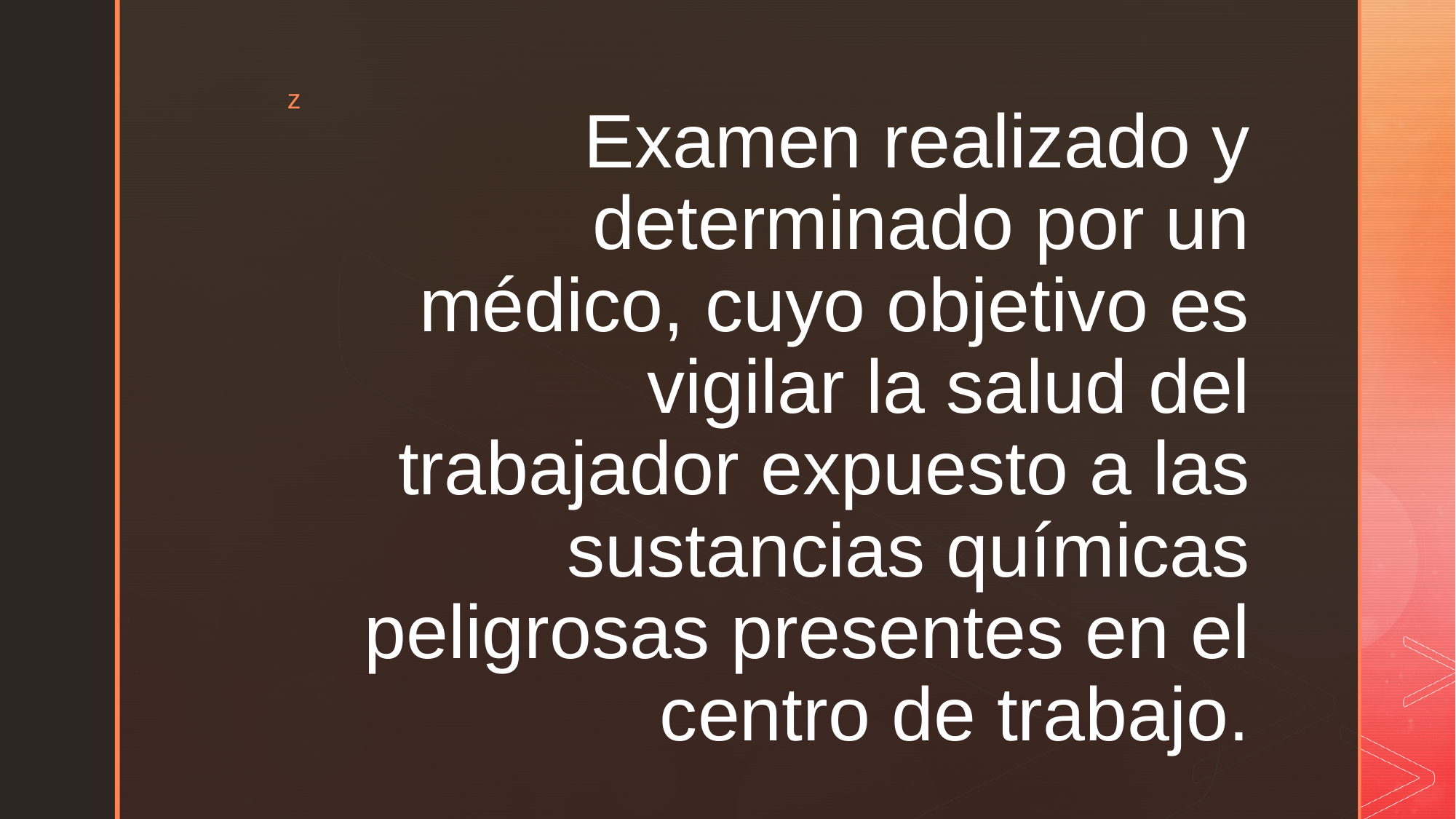

# Examen realizado y determinado por un médico, cuyo objetivo es vigilar la salud del trabajador expuesto a las sustancias químicas peligrosas presentes en el centro de trabajo.